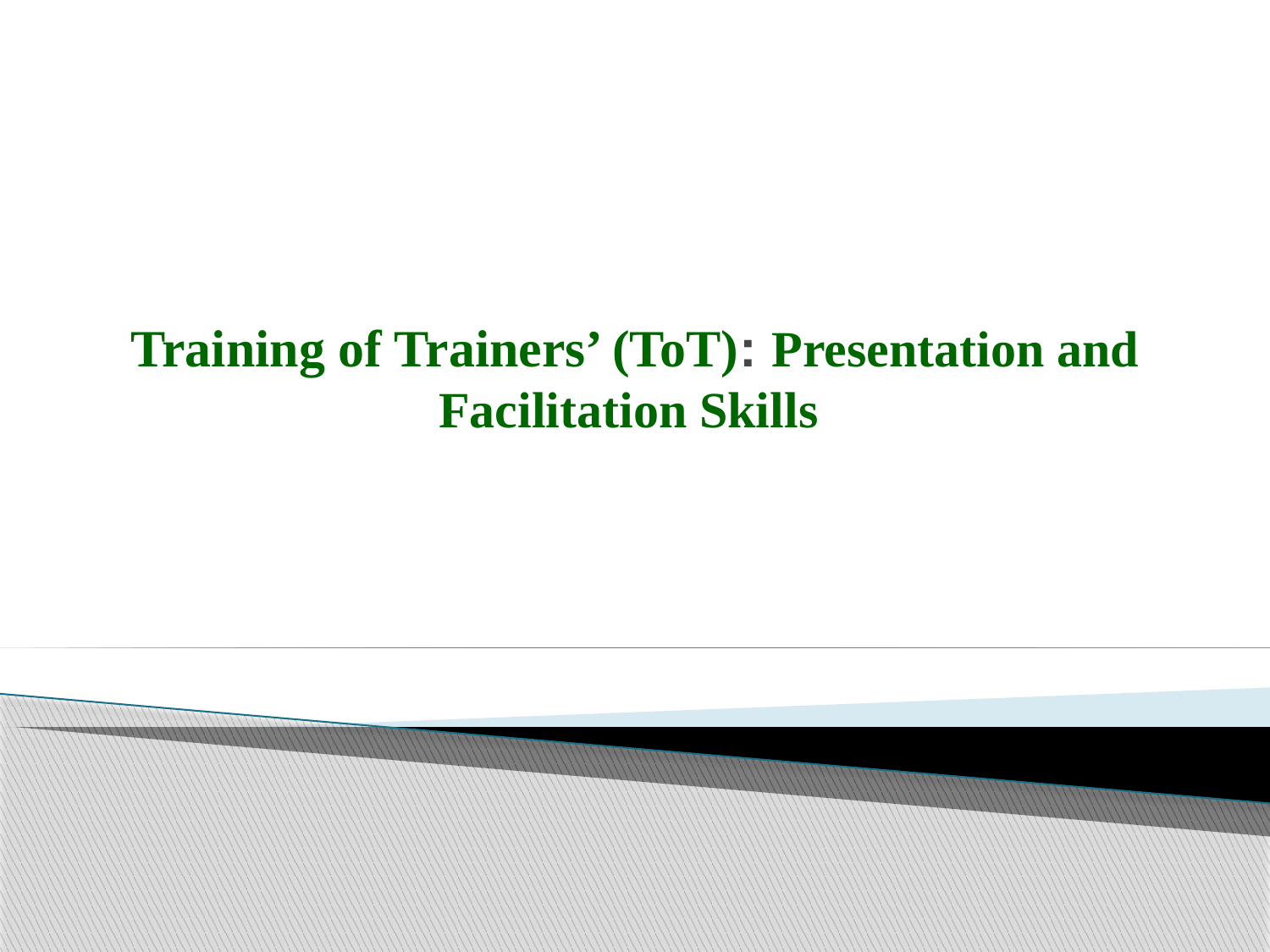

# Training of Trainers’ (ToT): Presentation and Facilitation Skills